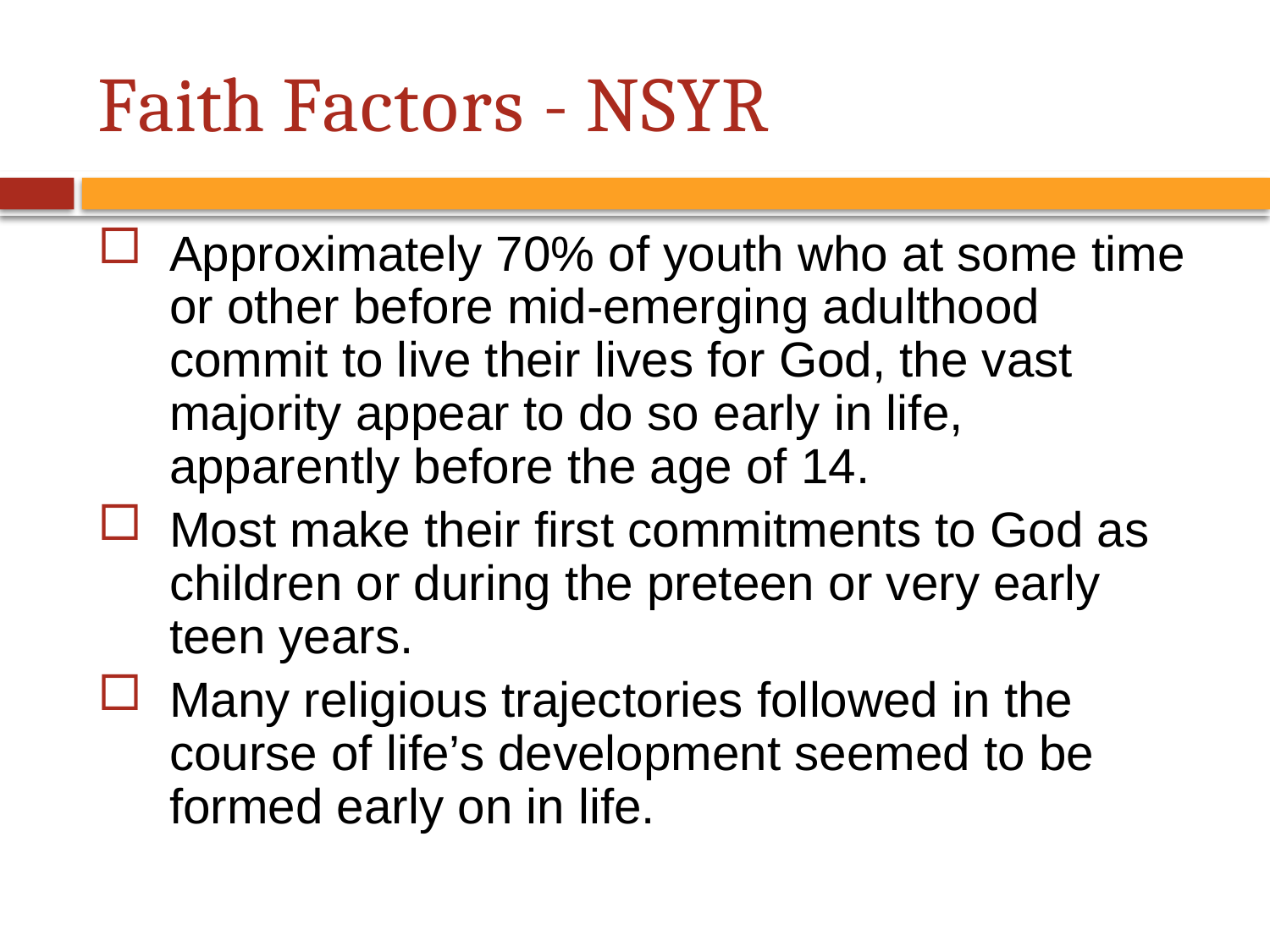

# Faith Factors - NSYR
Approximately 70% of youth who at some time or other before mid-emerging adulthood commit to live their lives for God, the vast majority appear to do so early in life, apparently before the age of 14.
Most make their first commitments to God as children or during the preteen or very early teen years.
Many religious trajectories followed in the course of life’s development seemed to be formed early on in life.